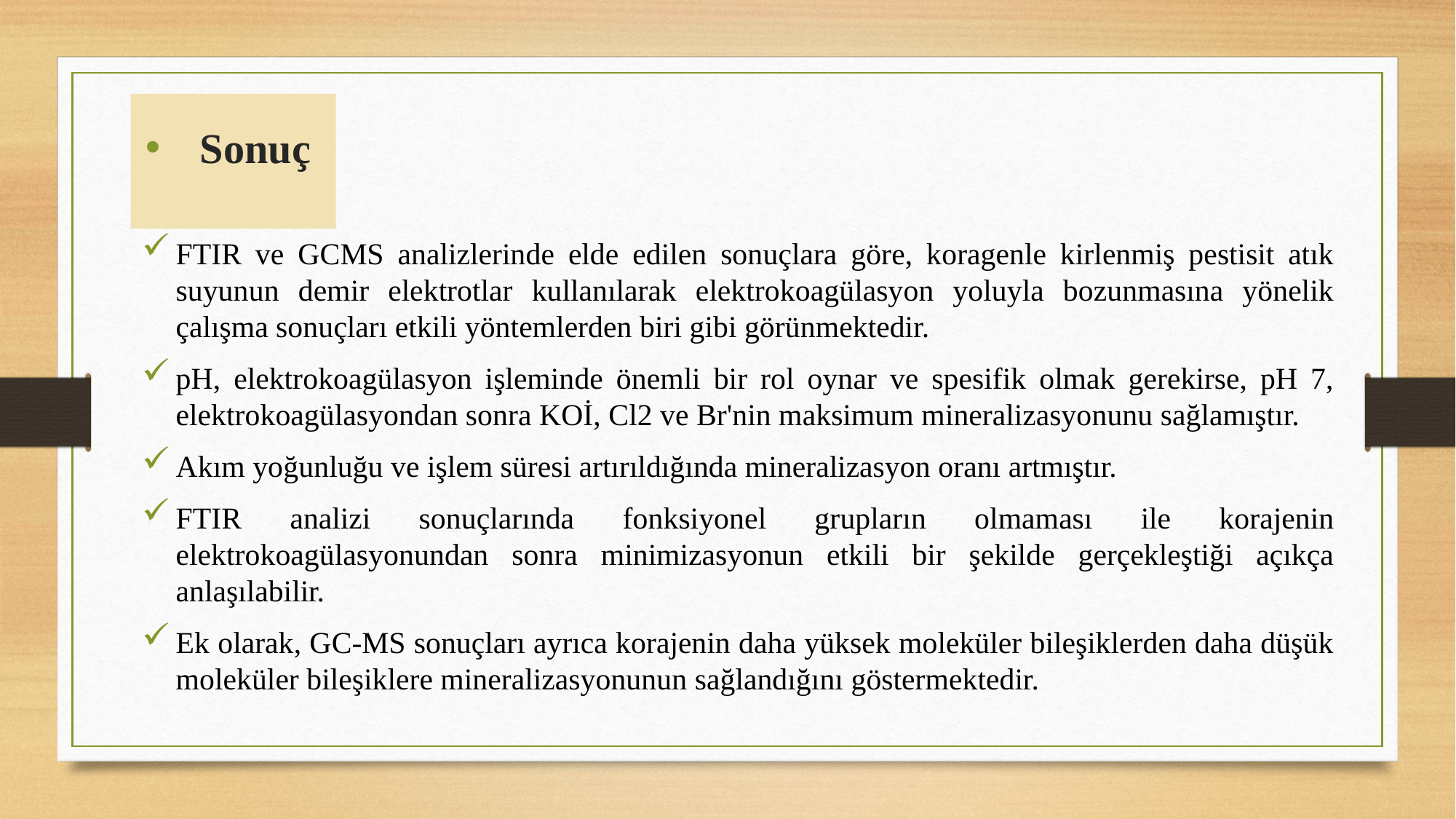

# Sonuç
FTIR ve GCMS analizlerinde elde edilen sonuçlara göre, koragenle kirlenmiş pestisit atık suyunun demir elektrotlar kullanılarak elektrokoagülasyon yoluyla bozunmasına yönelik çalışma sonuçları etkili yöntemlerden biri gibi görünmektedir.
pH, elektrokoagülasyon işleminde önemli bir rol oynar ve spesifik olmak gerekirse, pH 7, elektrokoagülasyondan sonra KOİ, Cl2 ve Br'nin maksimum mineralizasyonunu sağlamıştır.
Akım yoğunluğu ve işlem süresi artırıldığında mineralizasyon oranı artmıştır.
FTIR analizi sonuçlarında fonksiyonel grupların olmaması ile korajenin elektrokoagülasyonundan sonra minimizasyonun etkili bir şekilde gerçekleştiği açıkça anlaşılabilir.
Ek olarak, GC-MS sonuçları ayrıca korajenin daha yüksek moleküler bileşiklerden daha düşük moleküler bileşiklere mineralizasyonunun sağlandığını göstermektedir.